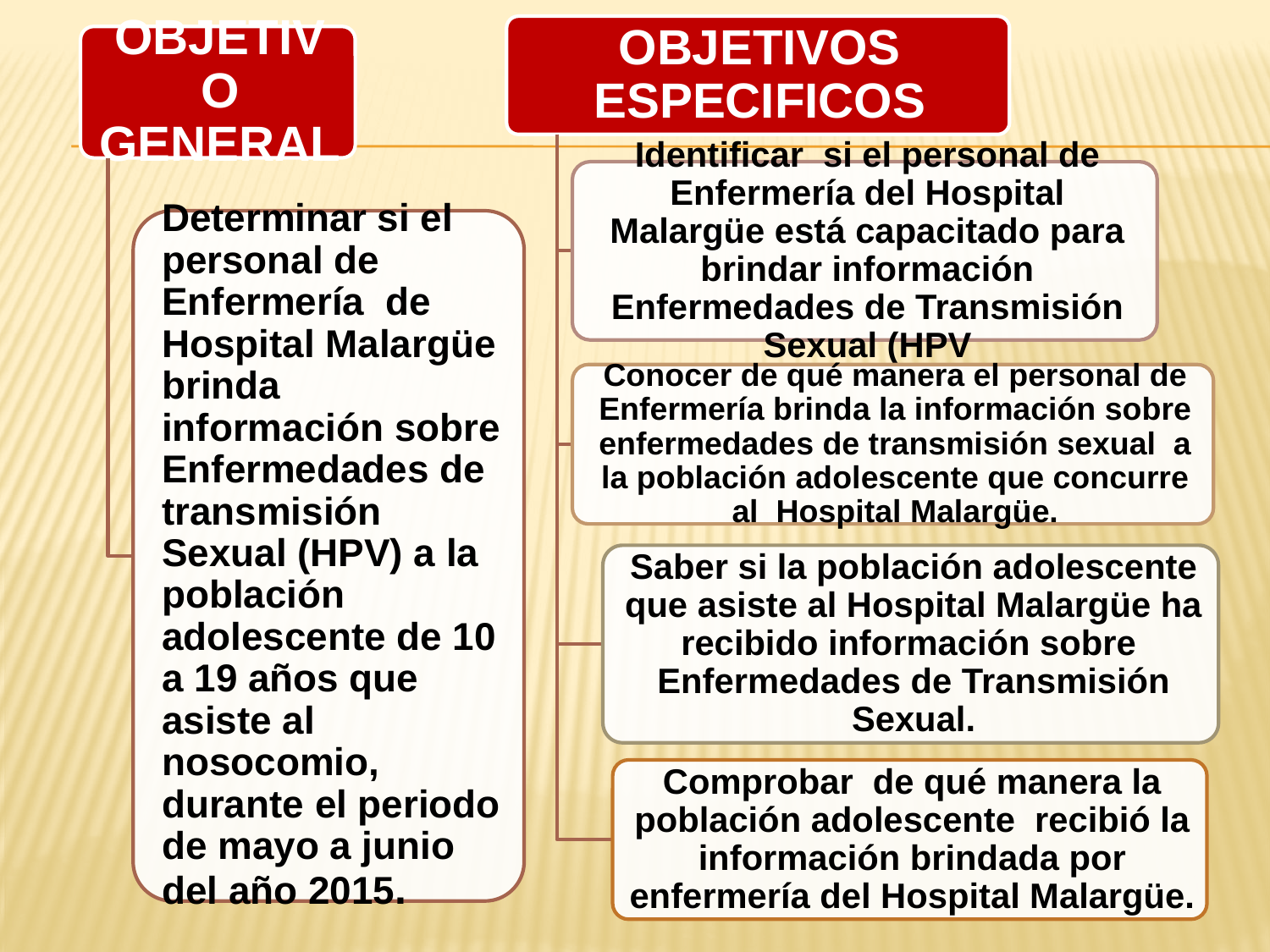

OBJETIVO GENERAL
Determinar si el personal de Enfermería  de Hospital Malargüe brinda información sobre Enfermedades de transmisión Sexual (HPV) a la población adolescente de 10 a 19 años que asiste al nosocomio, durante el periodo de mayo a junio del año 2015.
OBJETIVOS ESPECIFICOS
Identificar  si el personal de Enfermería del Hospital Malargüe está capacitado para brindar información Enfermedades de Transmisión Sexual (HPV
Conocer de qué manera el personal de Enfermería brinda la información sobre enfermedades de transmisión sexual  a la población adolescente que concurre al  Hospital Malargüe.
Saber si la población adolescente que asiste al Hospital Malargüe ha recibido información sobre  Enfermedades de Transmisión Sexual.
Comprobar  de qué manera la población adolescente  recibió la información brindada por enfermería del Hospital Malargüe.